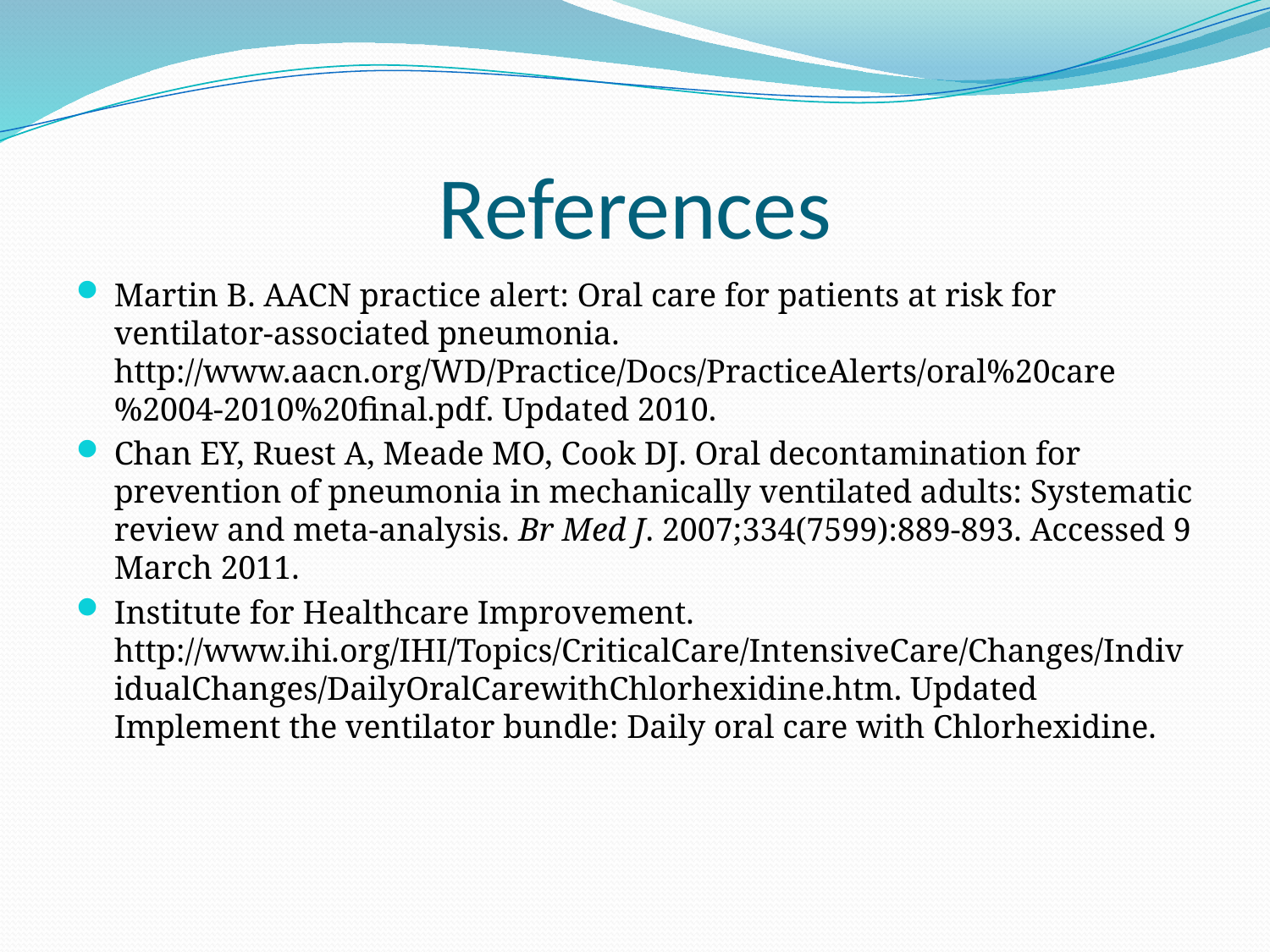

# References
Martin B. AACN practice alert: Oral care for patients at risk for ventilator-associated pneumonia. http://www.aacn.org/WD/Practice/Docs/PracticeAlerts/oral%20care%2004-2010%20final.pdf. Updated 2010.
Chan EY, Ruest A, Meade MO, Cook DJ. Oral decontamination for prevention of pneumonia in mechanically ventilated adults: Systematic review and meta-analysis. Br Med J. 2007;334(7599):889-893. Accessed 9 March 2011.
Institute for Healthcare Improvement. http://www.ihi.org/IHI/Topics/CriticalCare/IntensiveCare/Changes/IndividualChanges/DailyOralCarewithChlorhexidine.htm. Updated Implement the ventilator bundle: Daily oral care with Chlorhexidine.